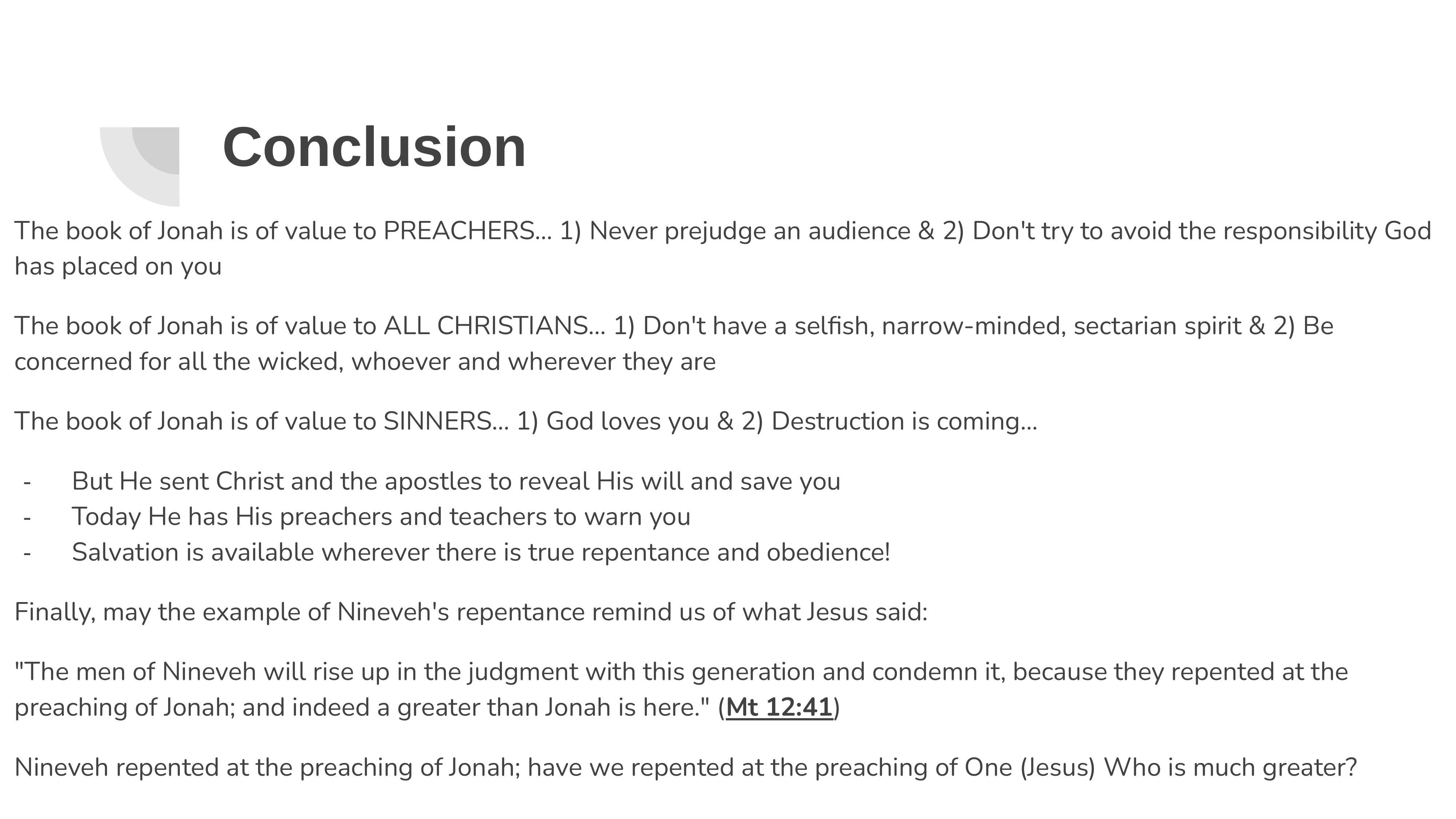

# Conclusion
The book of Jonah is of value to PREACHERS… 1) Never prejudge an audience & 2) Don't try to avoid the responsibility God has placed on you
The book of Jonah is of value to ALL CHRISTIANS… 1) Don't have a selfish, narrow-minded, sectarian spirit & 2) Be concerned for all the wicked, whoever and wherever they are
The book of Jonah is of value to SINNERS… 1) God loves you & 2) Destruction is coming...
But He sent Christ and the apostles to reveal His will and save you
Today He has His preachers and teachers to warn you
Salvation is available wherever there is true repentance and obedience!
Finally, may the example of Nineveh's repentance remind us of what Jesus said:
"The men of Nineveh will rise up in the judgment with this generation and condemn it, because they repented at the preaching of Jonah; and indeed a greater than Jonah is here." (Mt 12:41)
Nineveh repented at the preaching of Jonah; have we repented at the preaching of One (Jesus) Who is much greater?